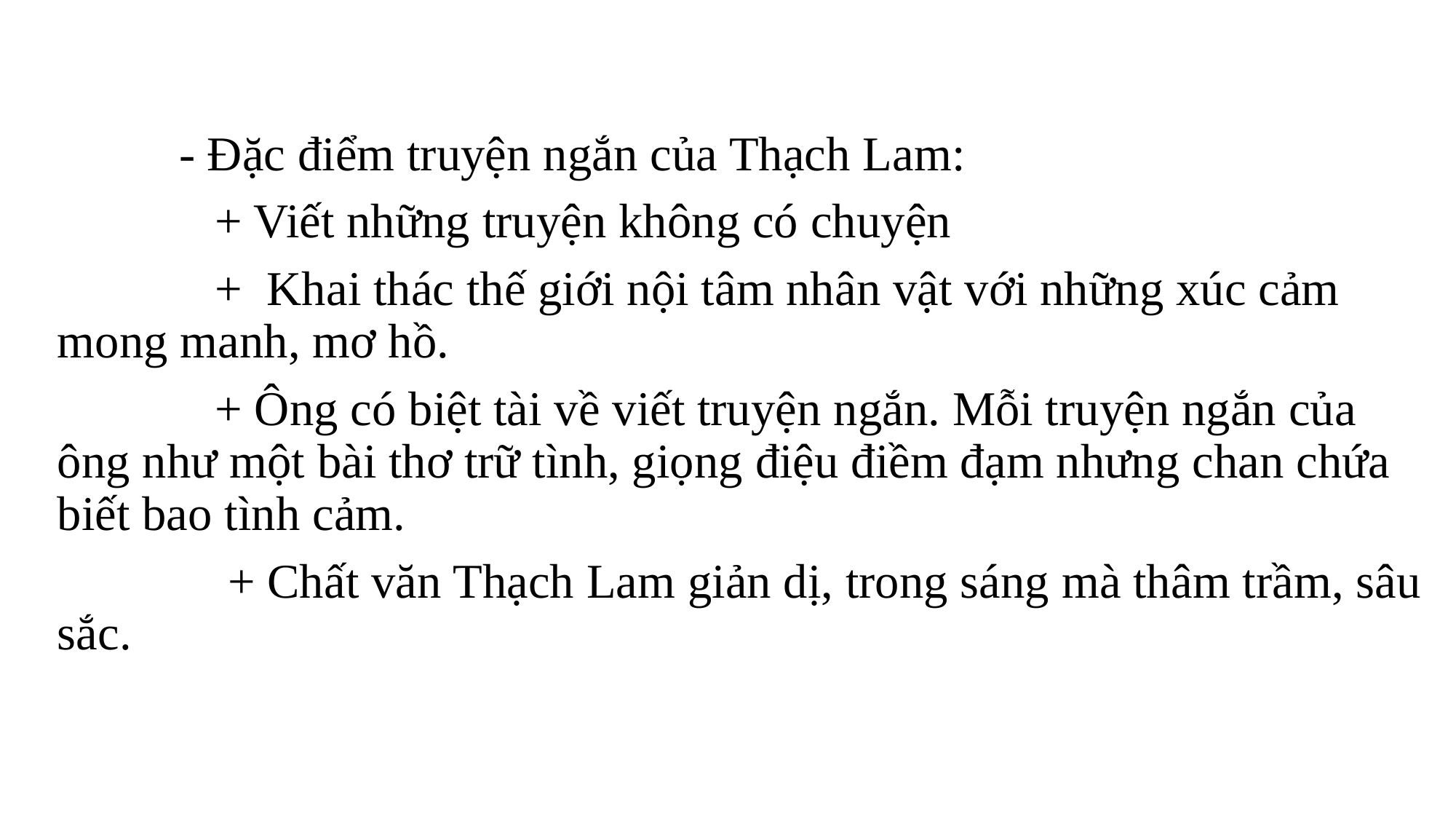

#
     *   - Đặc điểm truyện ngắn của Thạch Lam:
	    + Viết những truyện không có chuyện
	    +  Khai thác thế giới nội tâm nhân vật với những xúc cảm mong manh, mơ hồ.
	    + Ông có biệt tài về viết truyện ngắn. Mỗi truyện ngắn của ông như một bài thơ trữ tình, giọng điệu điềm đạm nhưng chan chứa biết bao tình cảm.
              + Chất văn Thạch Lam giản dị, trong sáng mà thâm trầm, sâu sắc.